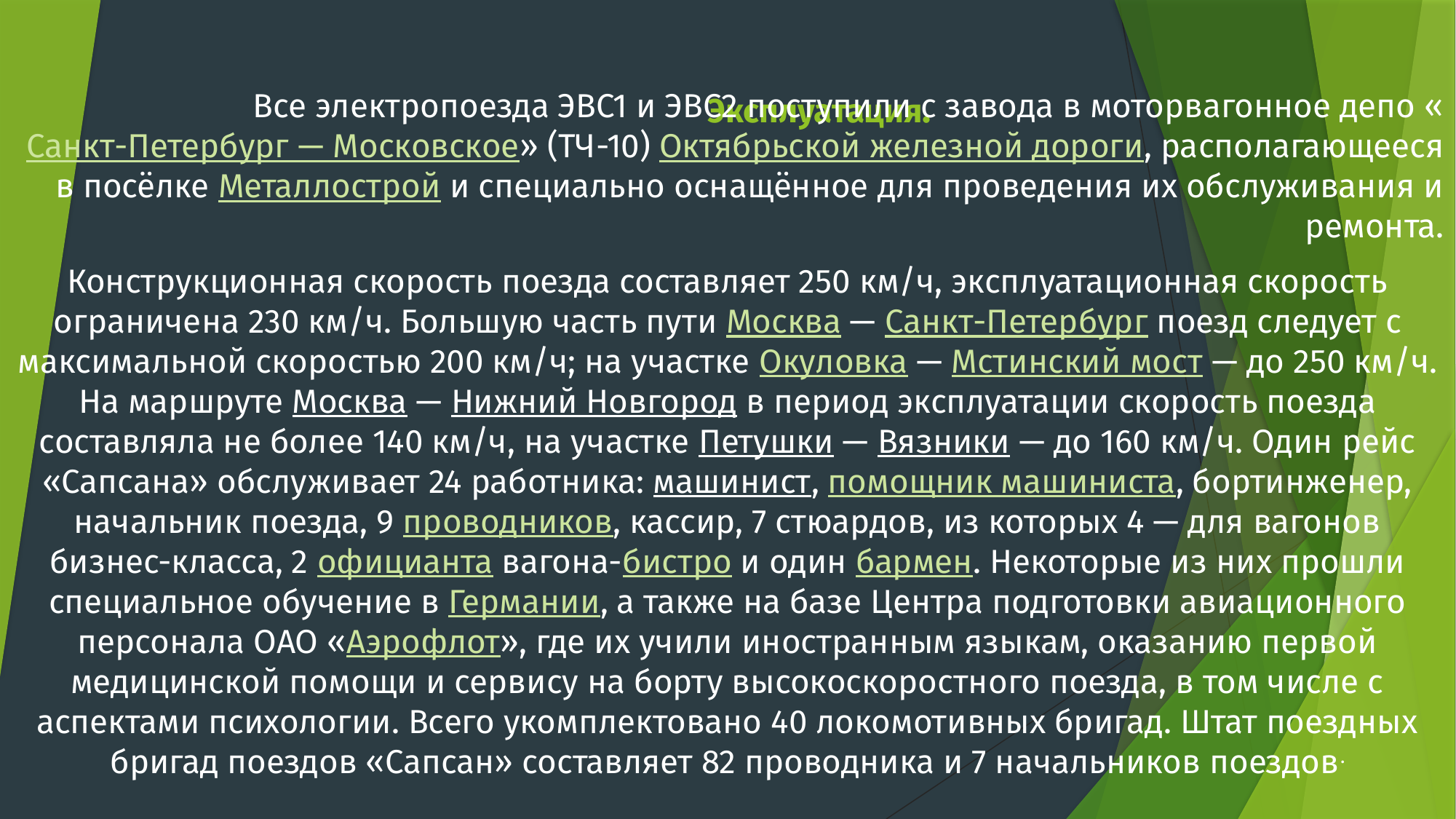

Все электропоезда ЭВС1 и ЭВС2 поступили с завода в моторвагонное депо «Санкт-Петербург — Московское» (ТЧ-10) Октябрьской железной дороги, располагающееся в посёлке Металлострой и специально оснащённое для проведения их обслуживания и ремонта.
Конструкционная скорость поезда составляет 250 км/ч, эксплуатационная скорость ограничена 230 км/ч. Большую часть пути Москва — Санкт-Петербург поезд следует с максимальной скоростью 200 км/ч; на участке Окуловка — Мстинский мост — до 250 км/ч. На маршруте Москва — Нижний Новгород в период эксплуатации скорость поезда составляла не более 140 км/ч, на участке Петушки — Вязники — до 160 км/ч. Один рейс «Сапсана» обслуживает 24 работника: машинист, помощник машиниста, бортинженер, начальник поезда, 9 проводников, кассир, 7 стюардов, из которых 4 — для вагонов бизнес-класса, 2 официанта вагона-бистро и один бармен. Некоторые из них прошли специальное обучение в Германии, а также на базе Центра подготовки авиационного персонала ОАО «Аэрофлот», где их учили иностранным языкам, оказанию первой медицинской помощи и сервису на борту высокоскоростного поезда, в том числе с аспектами психологии. Всего укомплектовано 40 локомотивных бригад. Штат поездных бригад поездов «Сапсан» составляет 82 проводника и 7 начальников поездов.

# Эксплуатация.